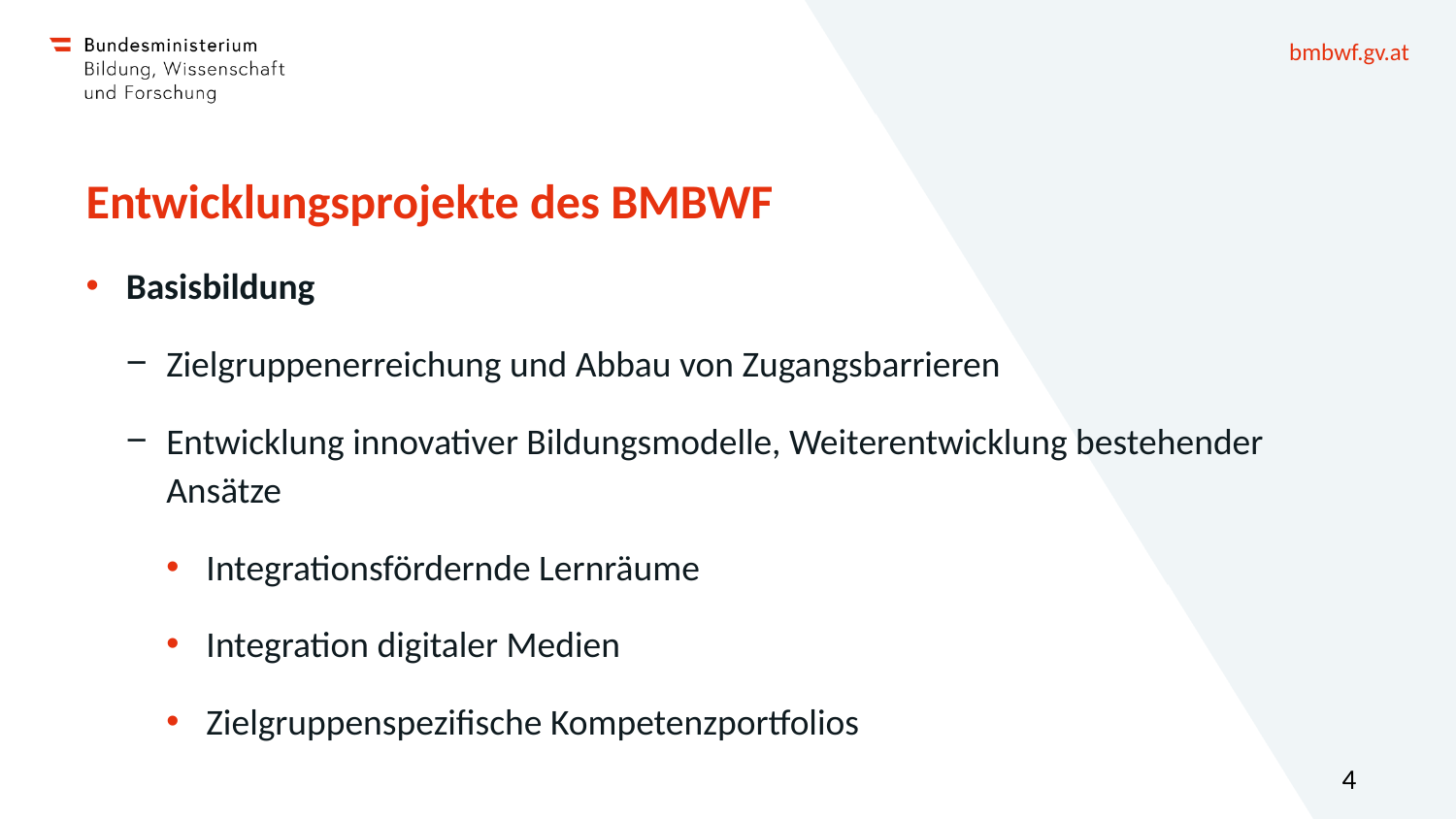

# Entwicklungsprojekte des BMBWF
Basisbildung
Zielgruppenerreichung und Abbau von Zugangsbarrieren
Entwicklung innovativer Bildungsmodelle, Weiterentwicklung bestehender Ansätze
Integrationsfördernde Lernräume
Integration digitaler Medien
Zielgruppenspezifische Kompetenzportfolios
4